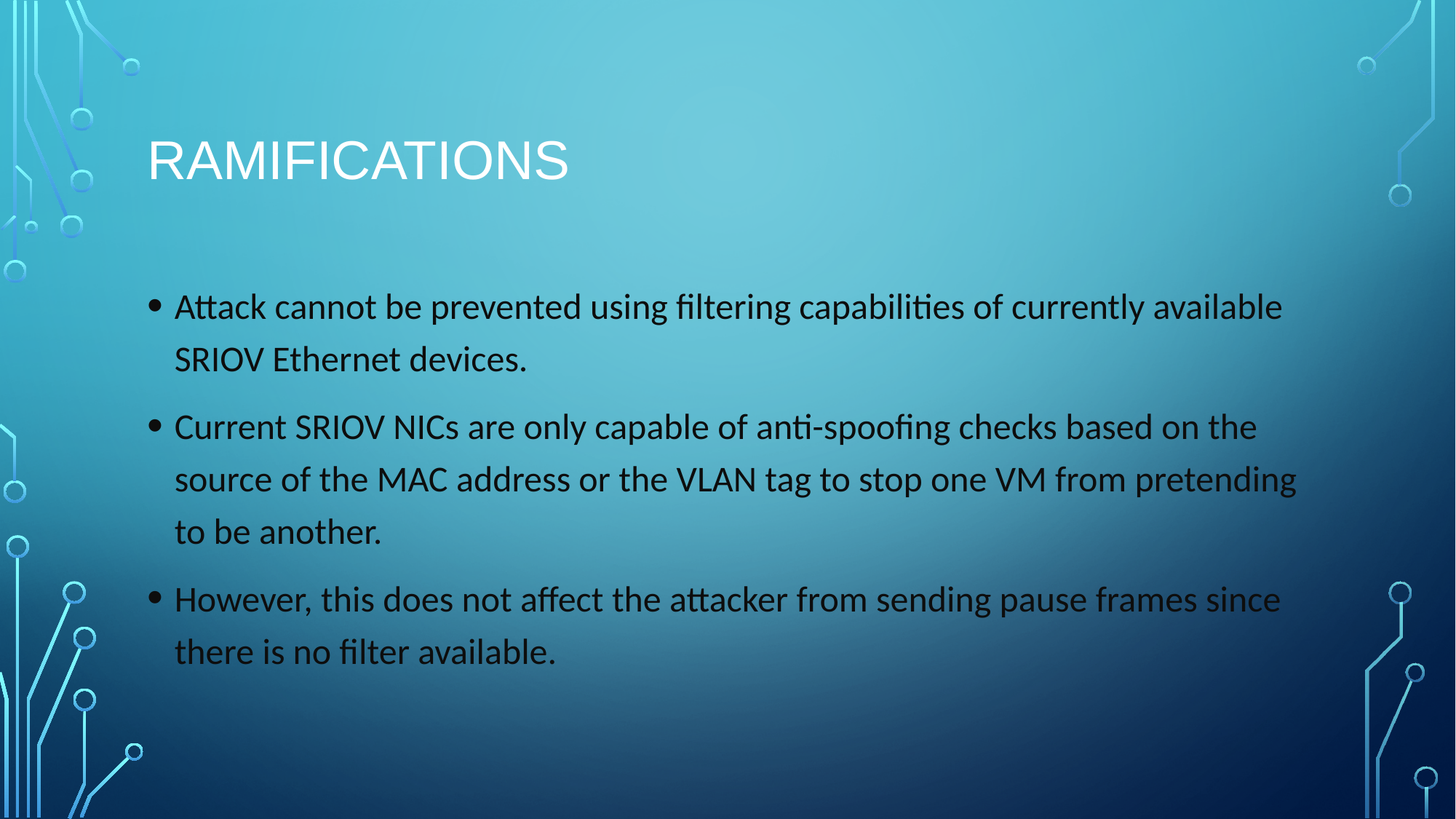

# Ramifications
Attack cannot be prevented using filtering capabilities of currently available SRIOV Ethernet devices.
Current SRIOV NICs are only capable of anti-spoofing checks based on the source of the MAC address or the VLAN tag to stop one VM from pretending to be another.
However, this does not affect the attacker from sending pause frames since there is no filter available.